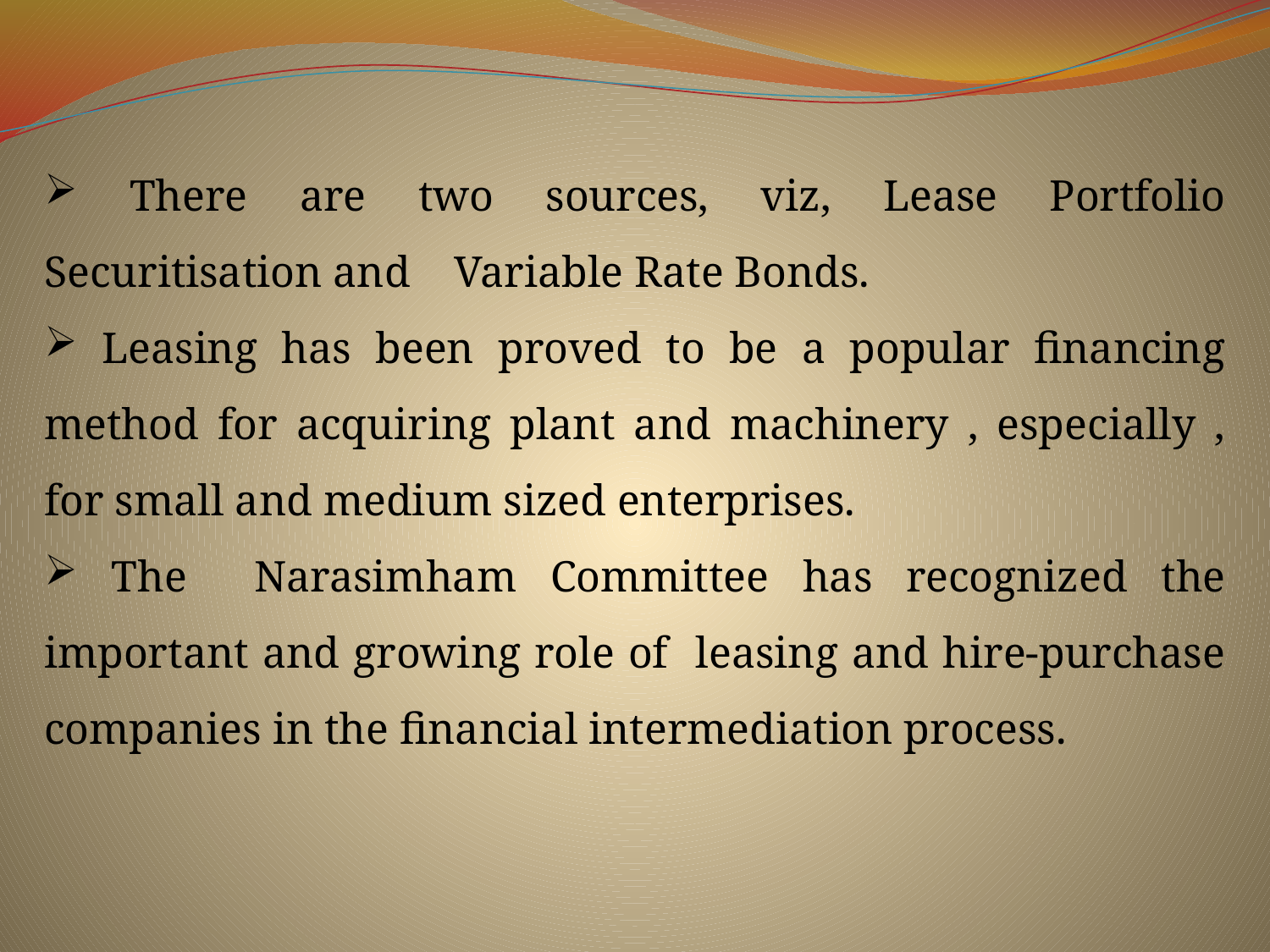

There are two sources, viz, Lease Portfolio Securitisation and    Variable Rate Bonds.
 Leasing has been proved to be a popular financing method for acquiring plant and machinery , especially , for small and medium sized enterprises.
 The  Narasimham Committee has recognized the important and growing role of  leasing and hire-purchase companies in the financial intermediation process.